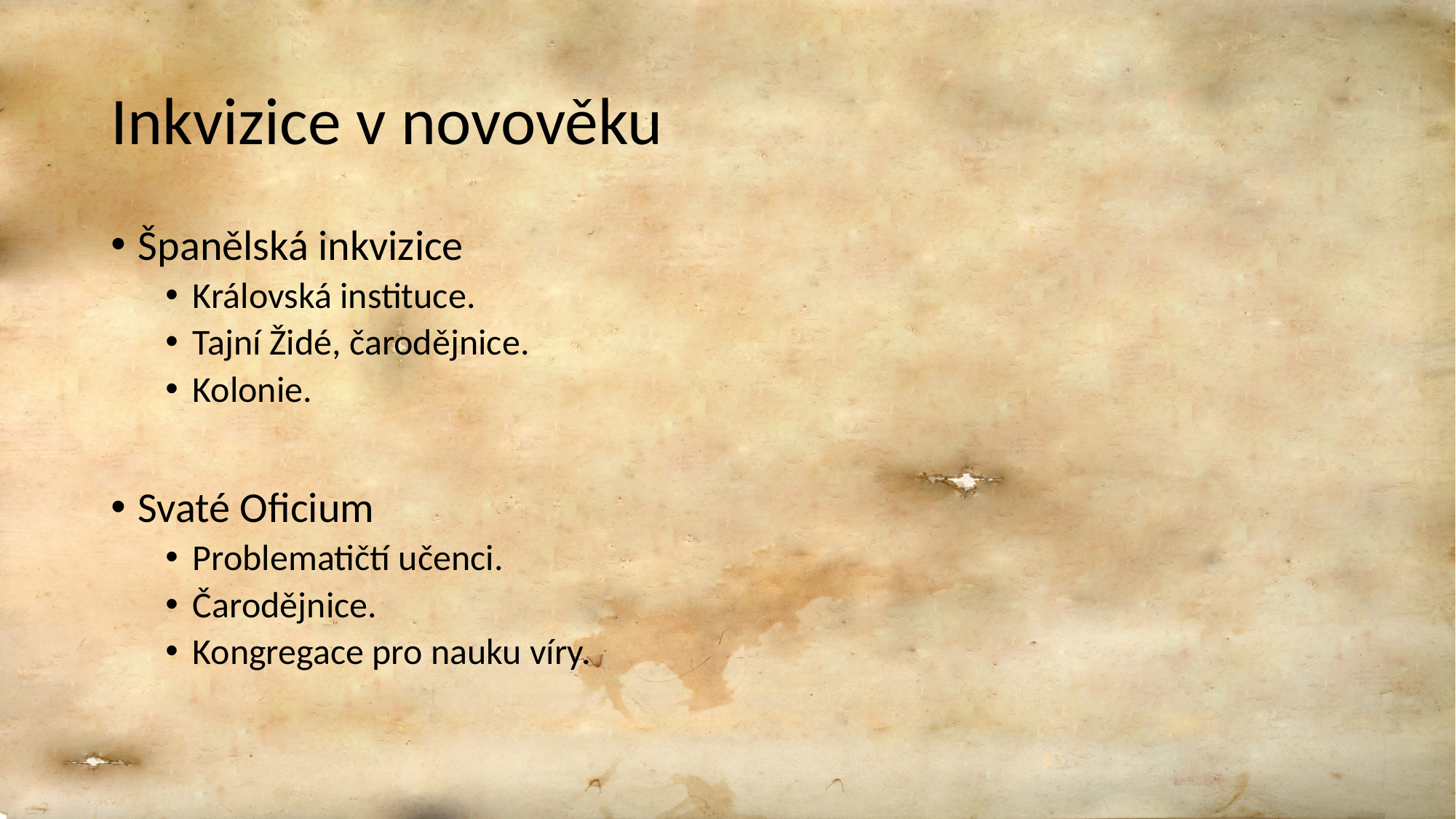

# Inkvizice v novověku
Španělská inkvizice
Královská instituce.
Tajní Židé, čarodějnice.
Kolonie.

Svaté Oficium
Problematičtí učenci.
Čarodějnice.
Kongregace pro nauku víry.